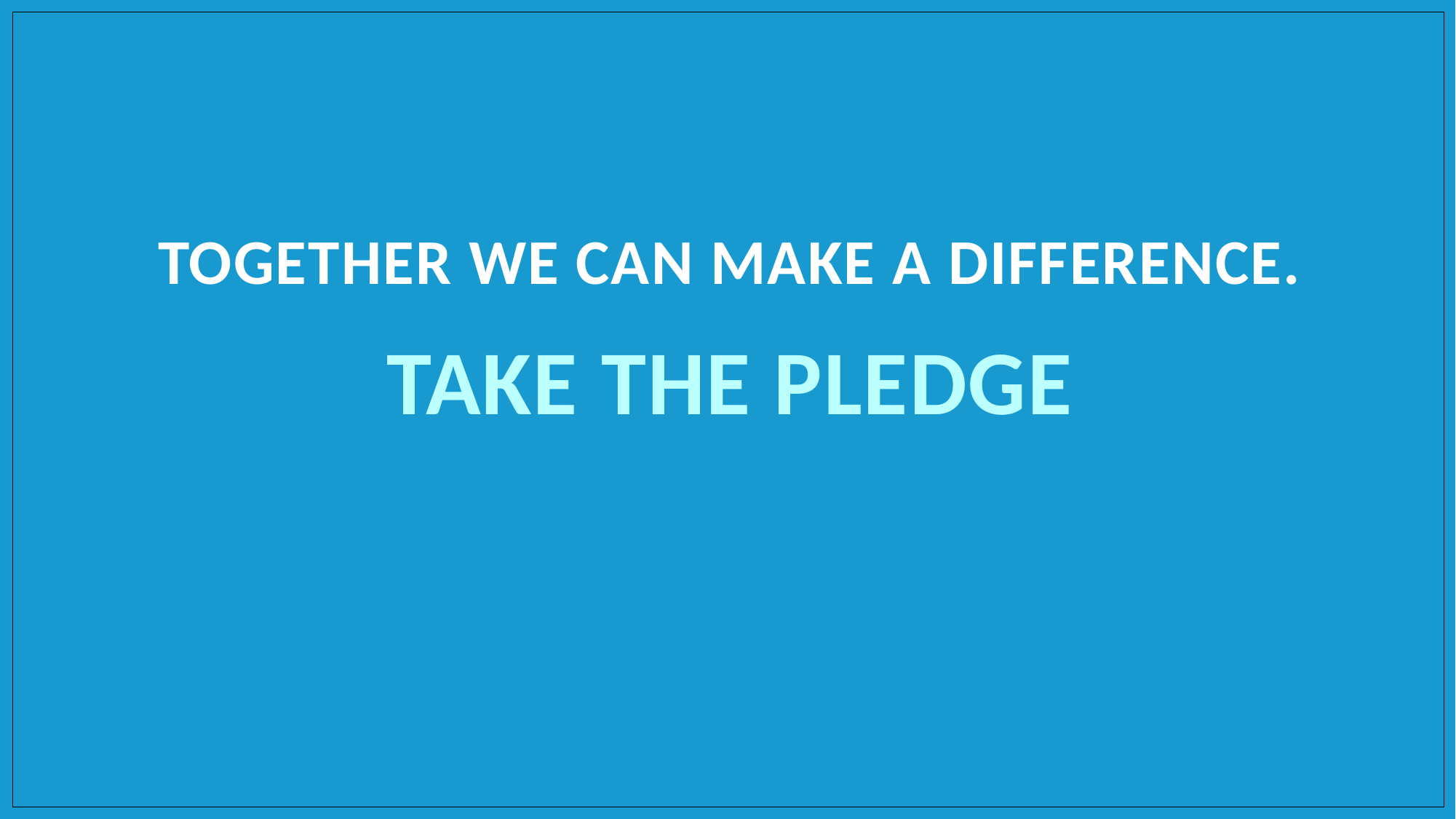

TOGETHER WE CAN MAKE A DIFFERENCE.
TAKE THE PLEDGE